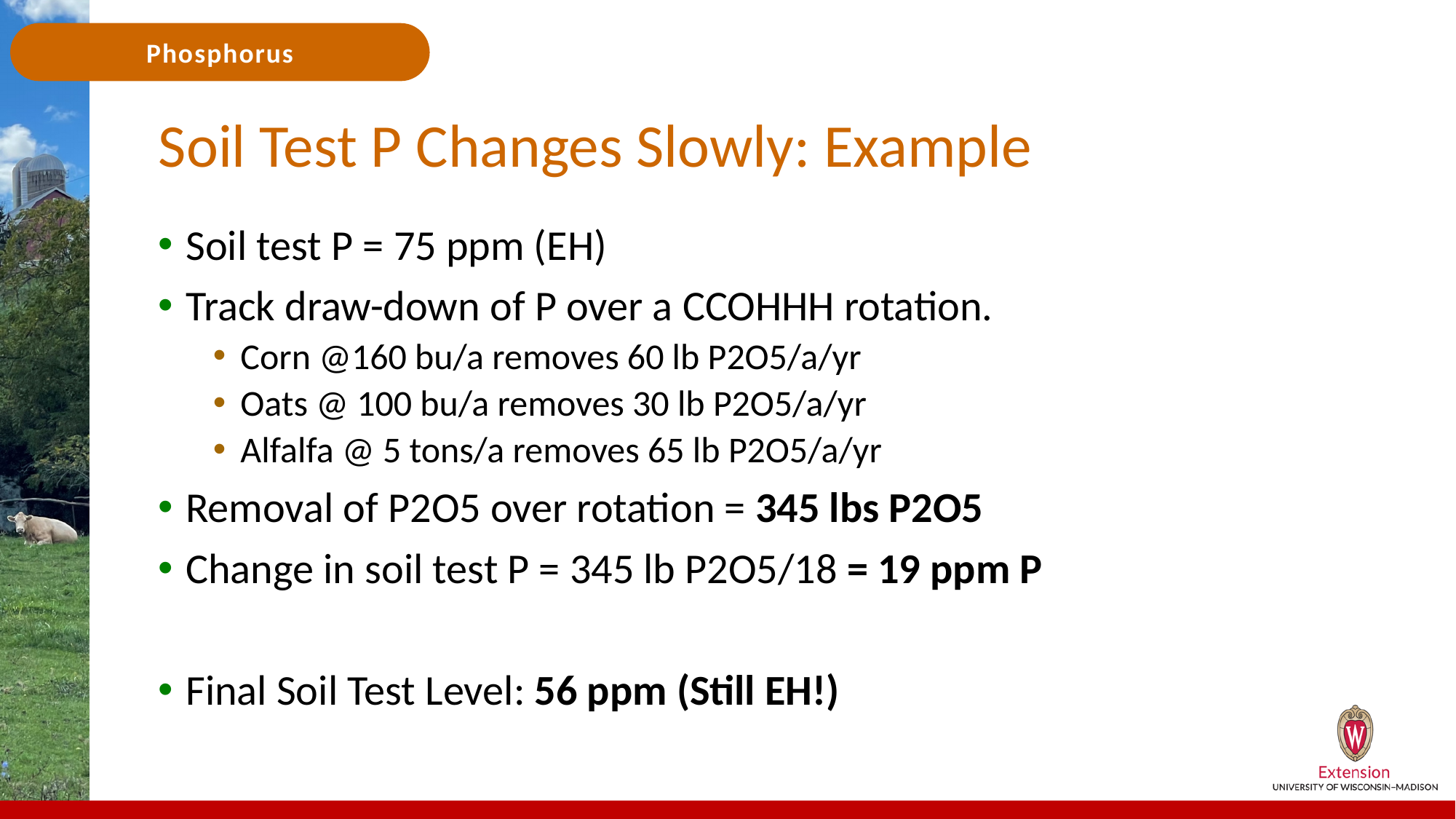

# Soil Test P Changes Slowly: Example
Soil test P = 75 ppm (EH)
Track draw-down of P over a CCOHHH rotation.
Corn @160 bu/a removes 60 lb P2O5/a/yr
Oats @ 100 bu/a removes 30 lb P2O5/a/yr
Alfalfa @ 5 tons/a removes 65 lb P2O5/a/yr
Removal of P2O5 over rotation = 345 lbs P2O5
Change in soil test P = 345 lb P2O5/18 = 19 ppm P

Final Soil Test Level: 56 ppm (Still EH!)